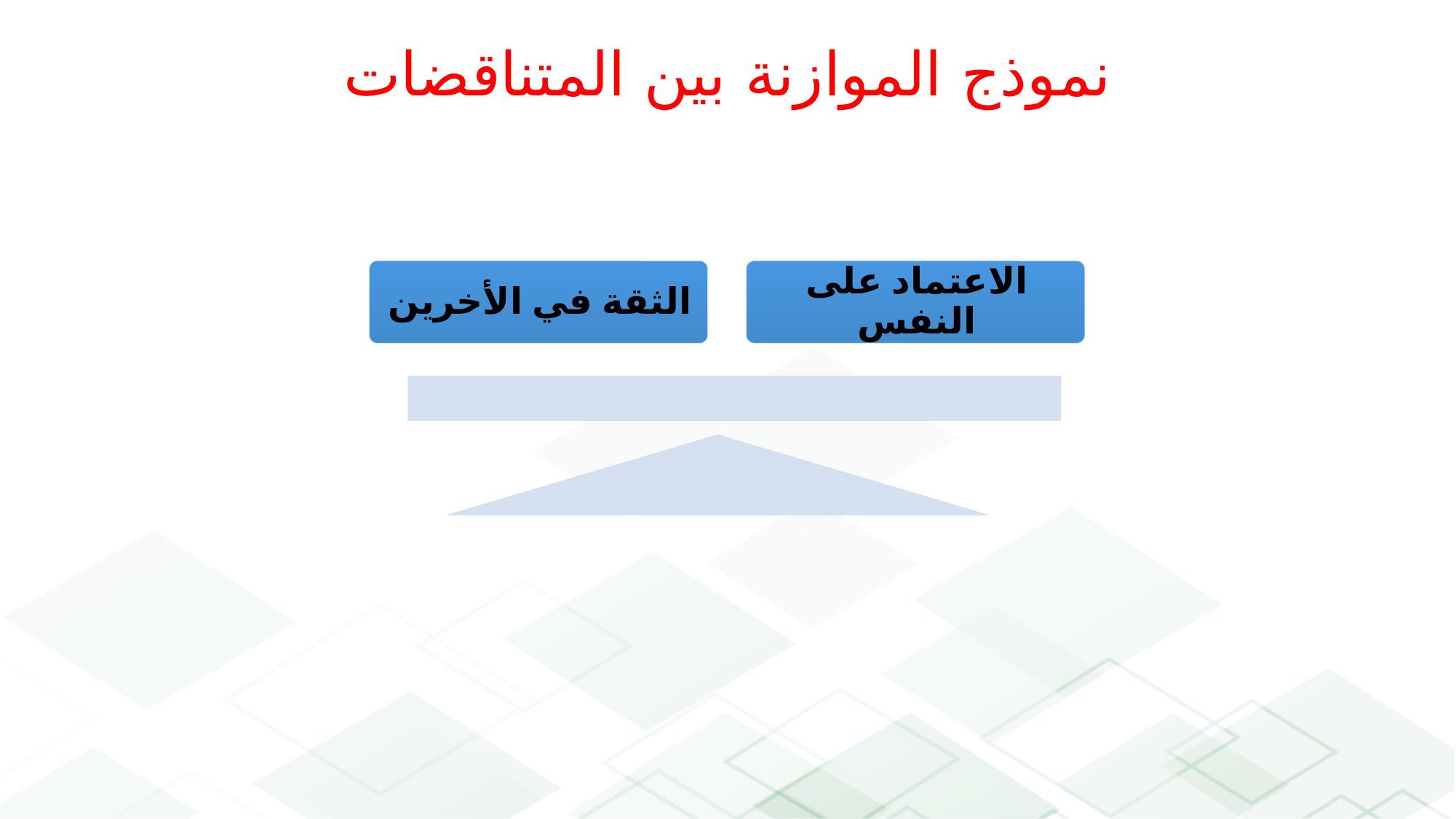

نموذج الموازنة بين المتناقضات
نموذج الموازنة بين المتناقضات
الثقة في الأخرين
الاعتماد على النفس